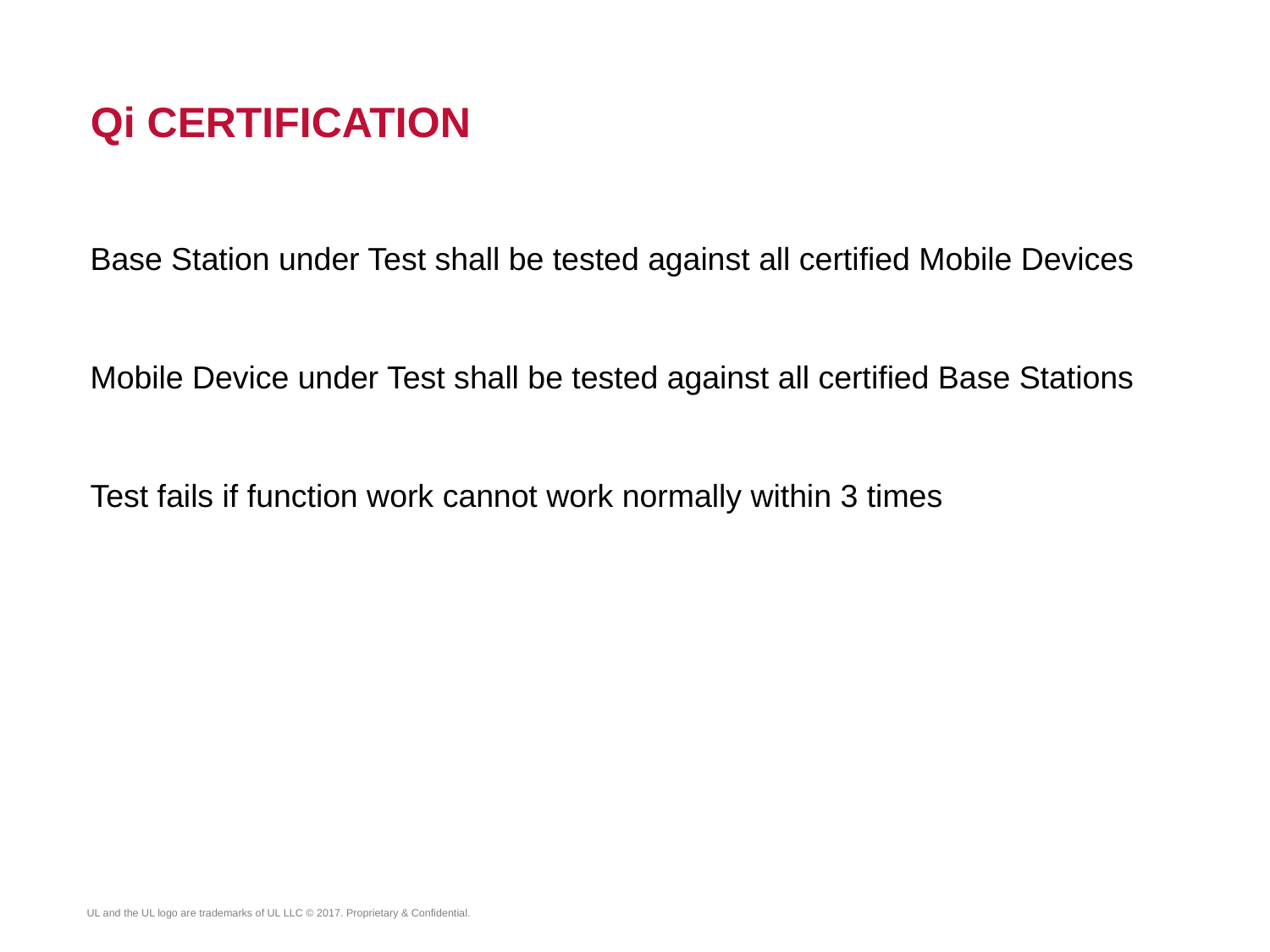

Qi certification
Base Station under Test shall be tested against all certified Mobile Devices

Mobile Device under Test shall be tested against all certified Base Stations

Test fails if function work cannot work normally within 3 times
UL and the UL logo are trademarks of UL LLC © 2017. Proprietary & Confidential.